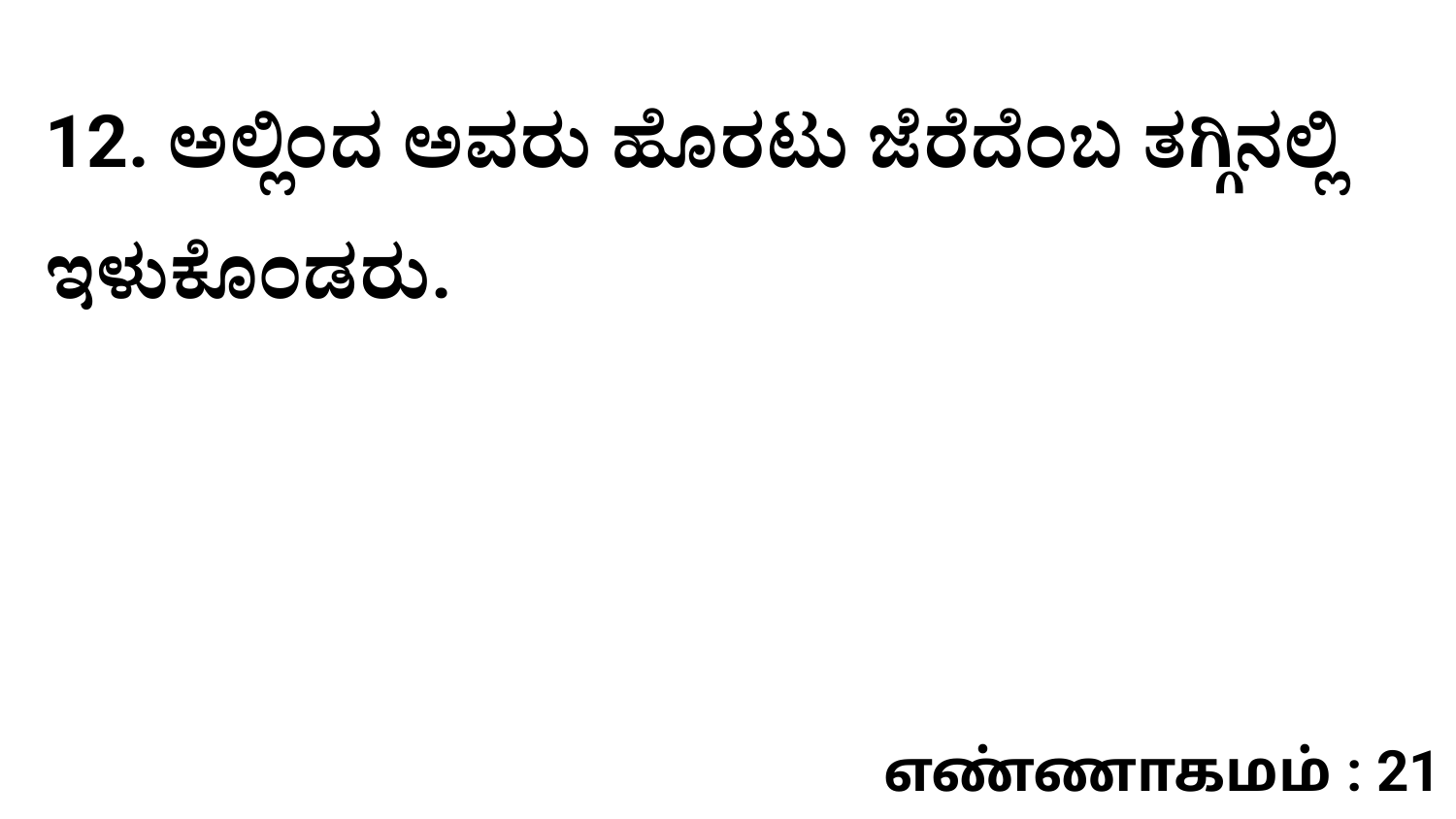

12. ಅಲ್ಲಿಂದ ಅವರು ಹೊರಟು ಜೆರೆದೆಂಬ ತಗ್ಗಿನಲ್ಲಿ ಇಳುಕೊಂಡರು.
எண்ணாகமம் : 21